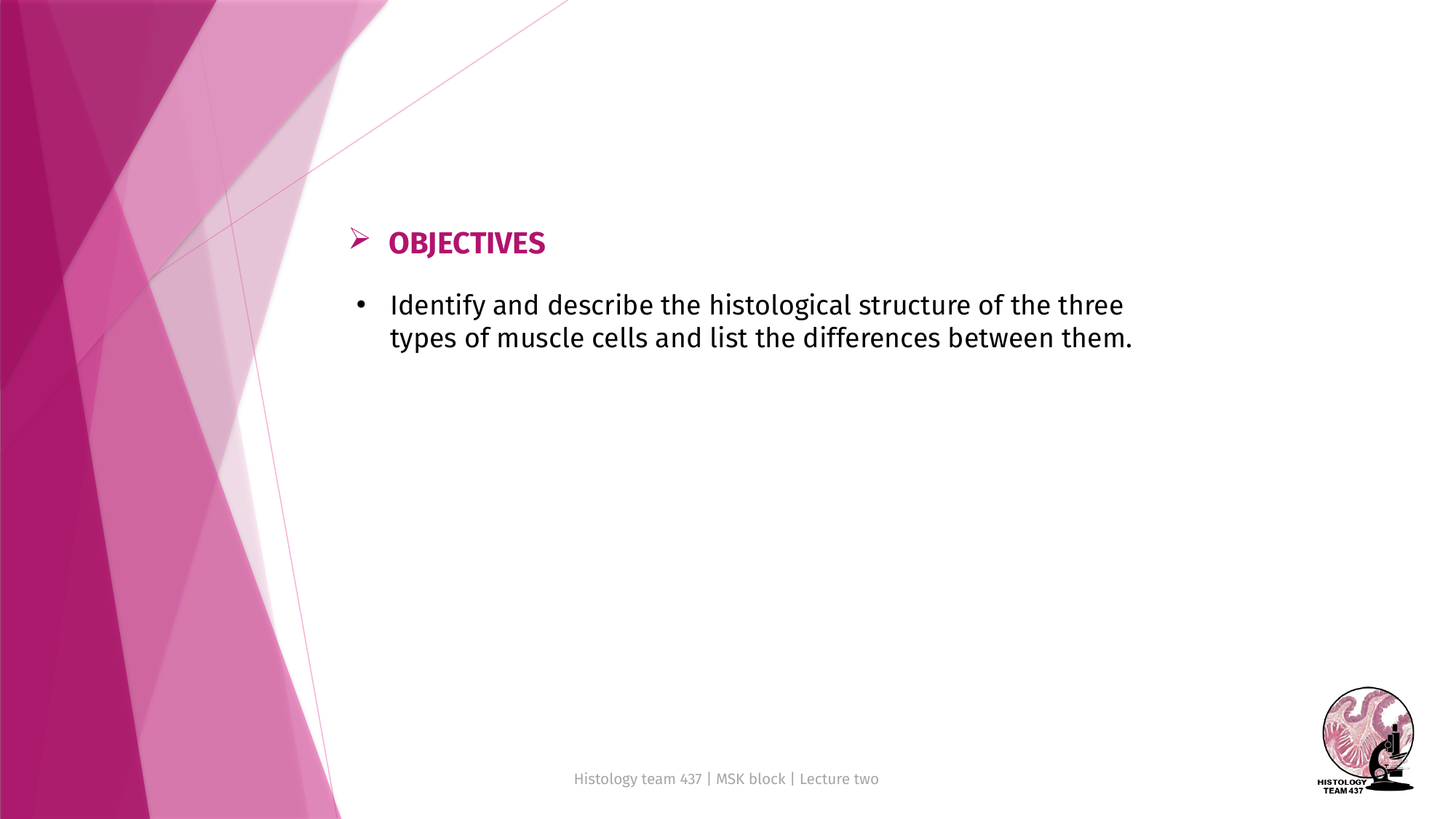

Identify and describe the histological structure of the three types of muscle cells and list the differences between them.